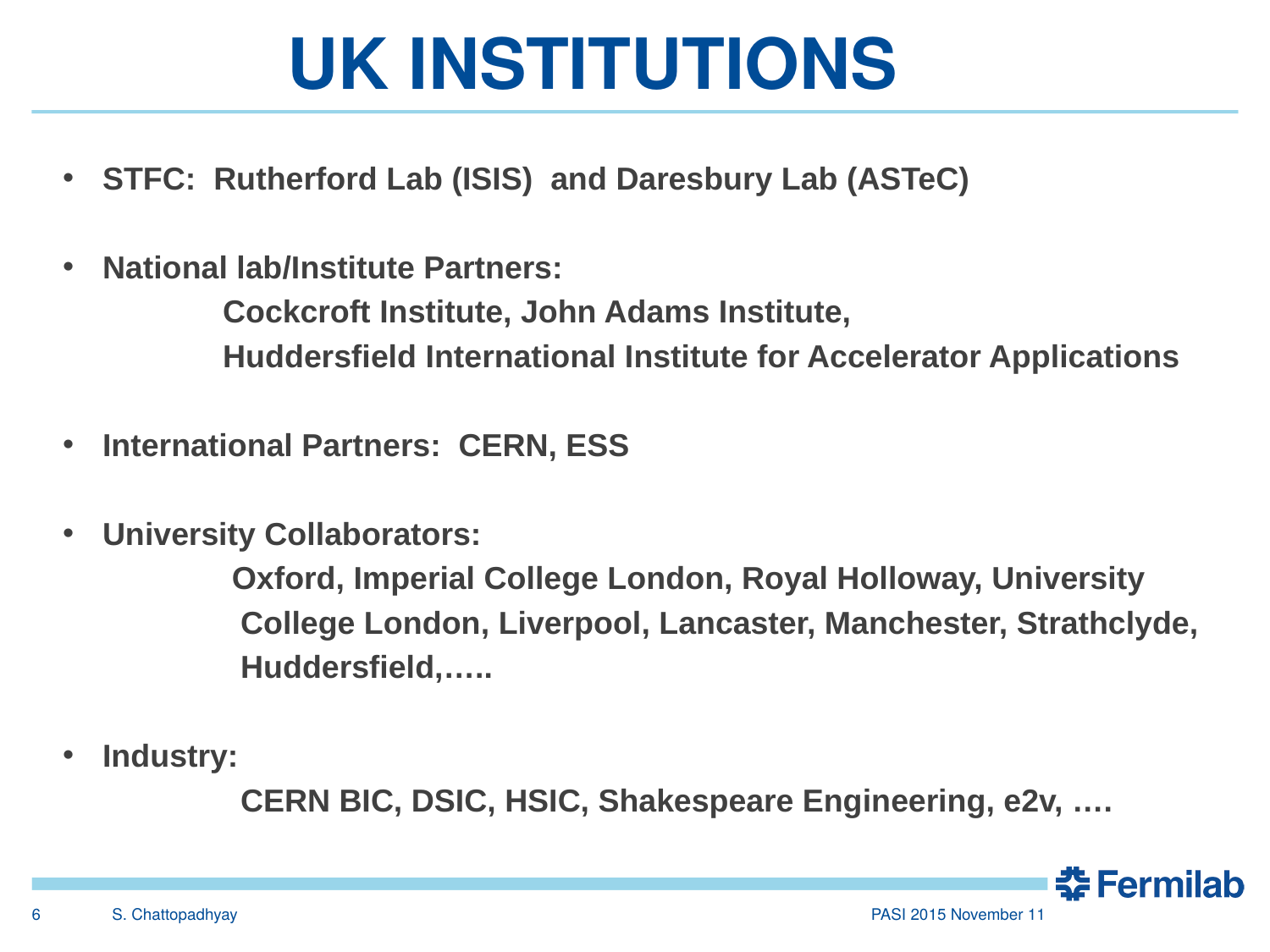

# UK INSTITUTIONS

STFC:  Rutherford Lab (ISIS)  and Daresbury Lab (ASTeC)

National lab/Institute Partners:
                  Cockcroft Institute, John Adams Institute,
                  Huddersfield International Institute for Accelerator Applications

International Partners:  CERN, ESS

University Collaborators:
                   Oxford, Imperial College London, Royal Holloway, University
                    College London, Liverpool, Lancaster, Manchester, Strathclyde,
                    Huddersfield,…..

Industry:
                    CERN BIC, DSIC, HSIC, Shakespeare Engineering, e2v, ….

6
S. Chattopadhyay
PASI 2015 November 11